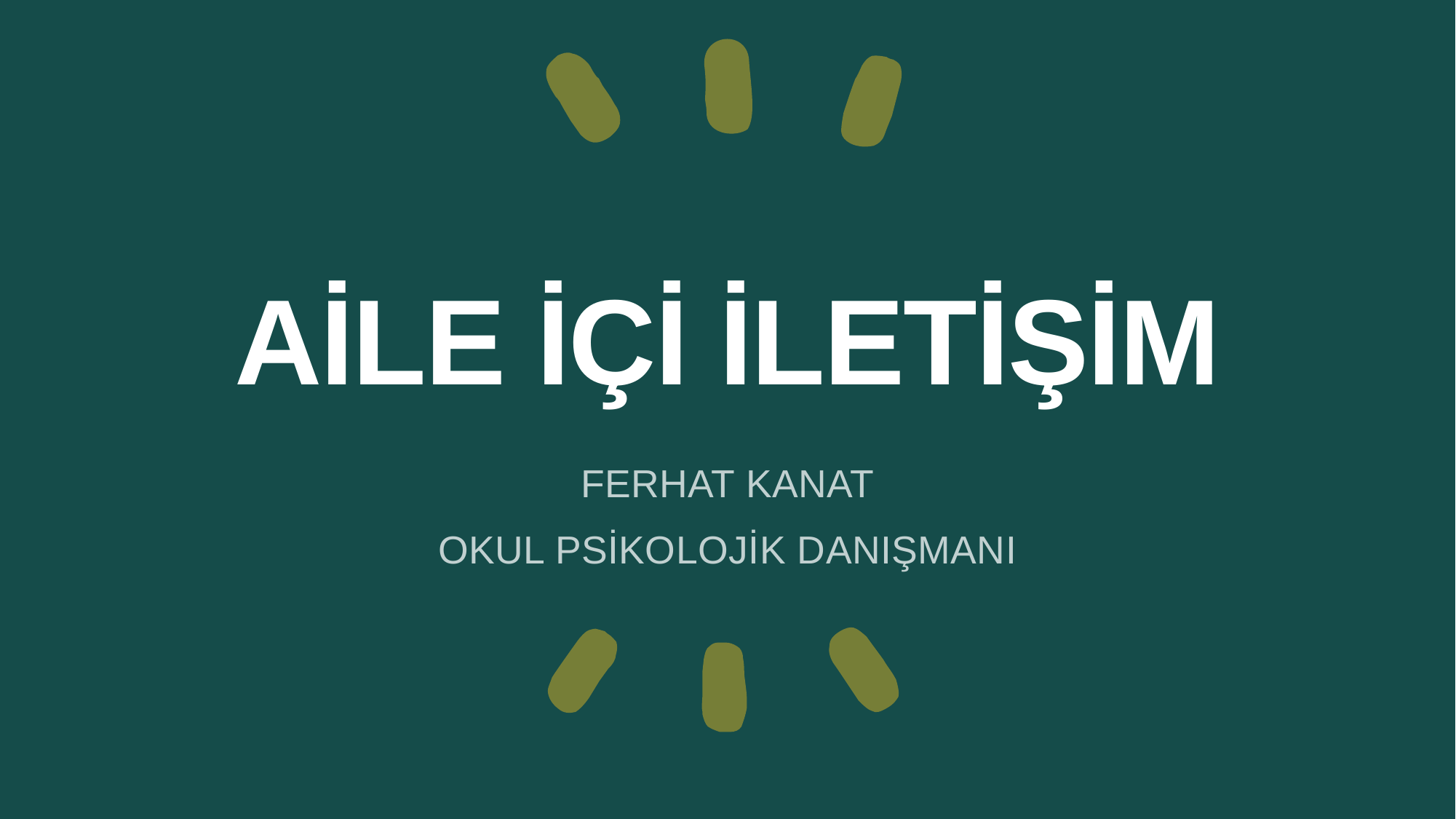

# AİLE İÇİ İLETİŞİM
FERHAT KANAT
OKUL PSİKOLOJİK DANIŞMANI